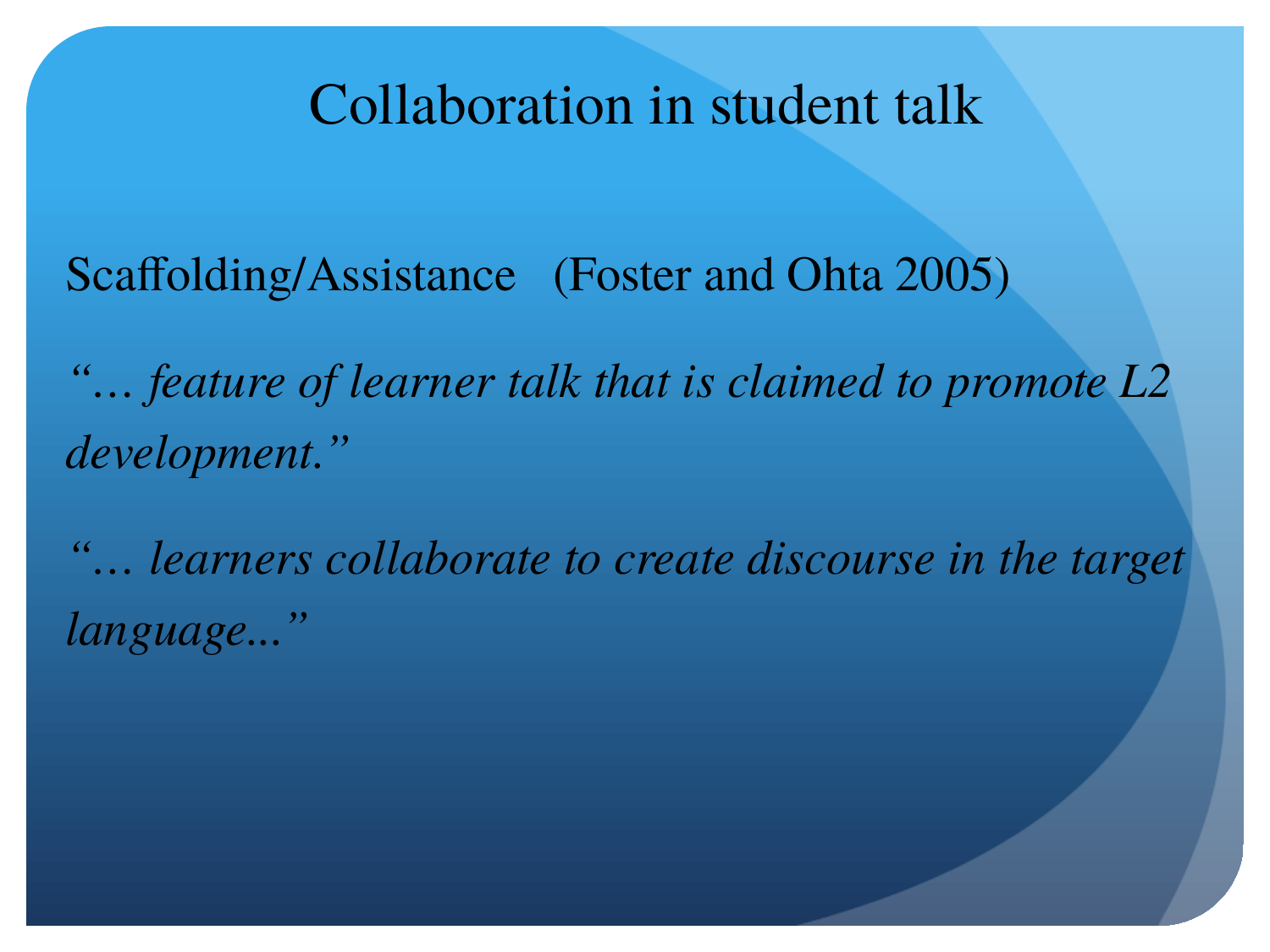

# Collaboration in student talk
Scaffolding/Assistance   (Foster and Ohta 2005)
“… feature of learner talk that is claimed to promote L2 development.”
“… learners collaborate to create discourse in the target language...”